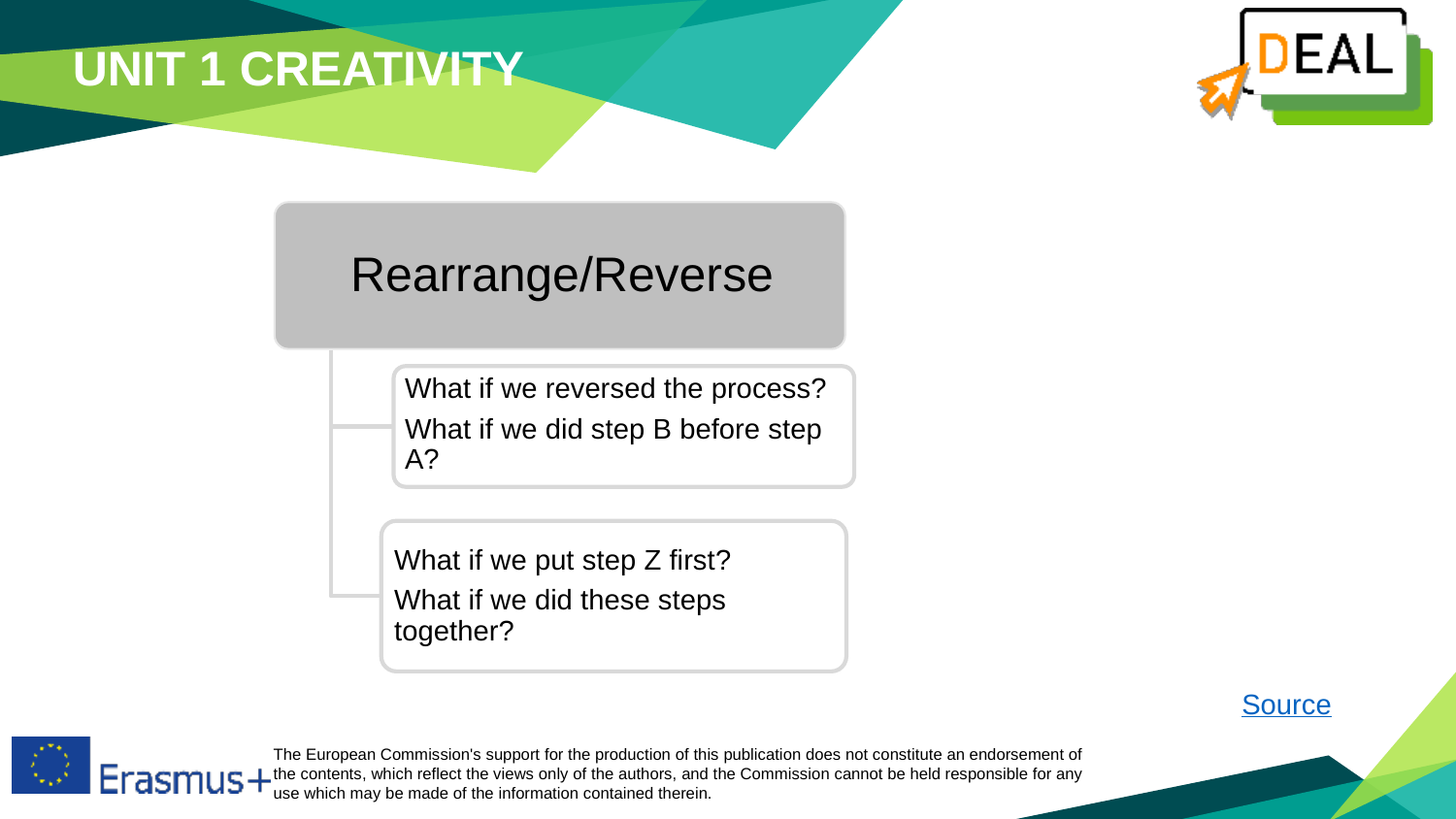

UNIT 1 CREATIVITY
Rearrange/Reverse​

What if we reversed the process? ​
What if we did step B before step A? ​

What if we put step Z first? ​
What if we did these steps together?​
Source